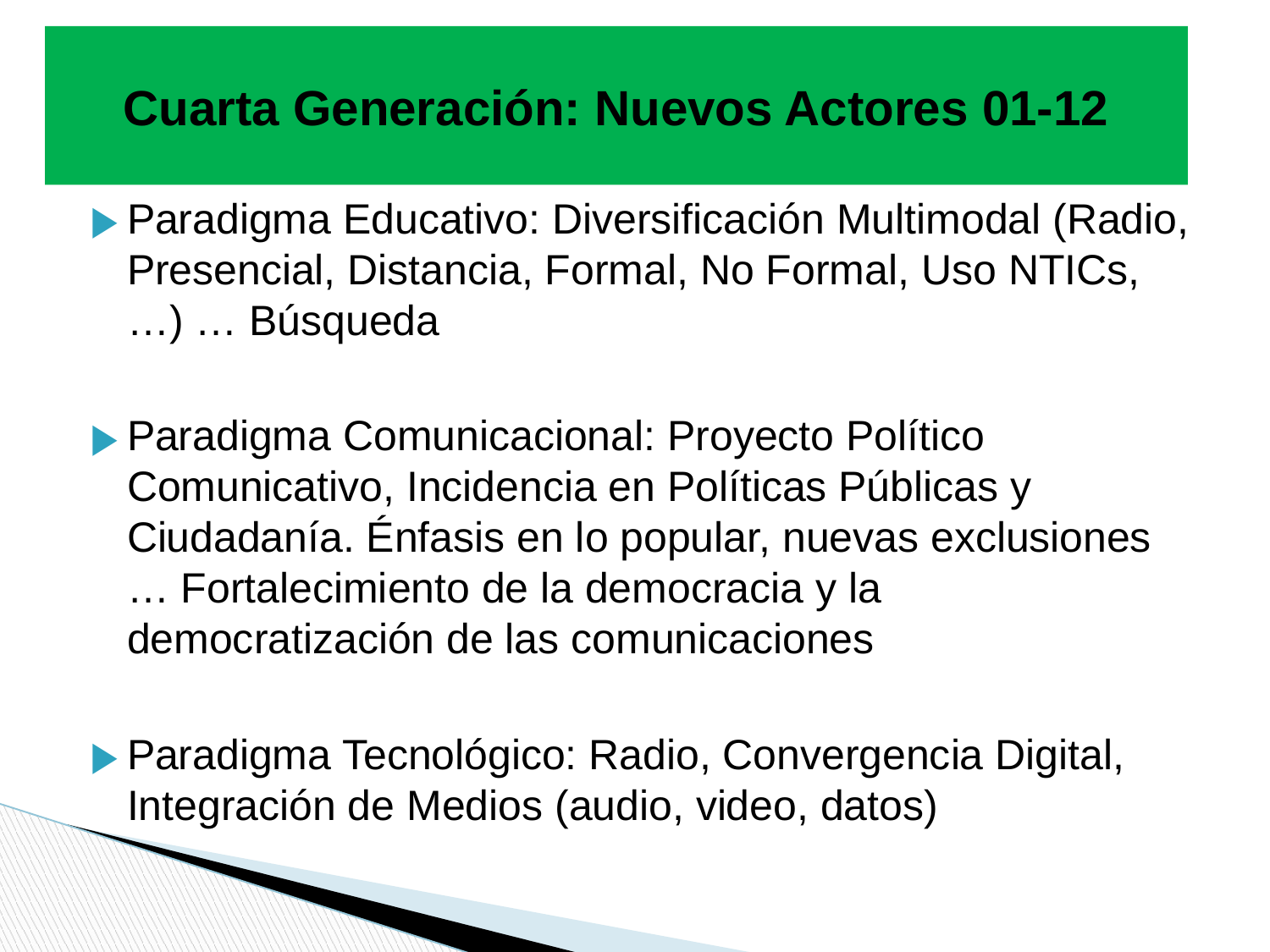

Cuarta Generación: Nuevos Actores 01-12
Paradigma Educativo: Diversificación Multimodal (Radio, Presencial, Distancia, Formal, No Formal, Uso NTICs, …) … Búsqueda

Paradigma Comunicacional: Proyecto Político Comunicativo, Incidencia en Políticas Públicas y Ciudadanía. Énfasis en lo popular, nuevas exclusiones … Fortalecimiento de la democracia y la democratización de las comunicaciones

Paradigma Tecnológico: Radio, Convergencia Digital, Integración de Medios (audio, video, datos)